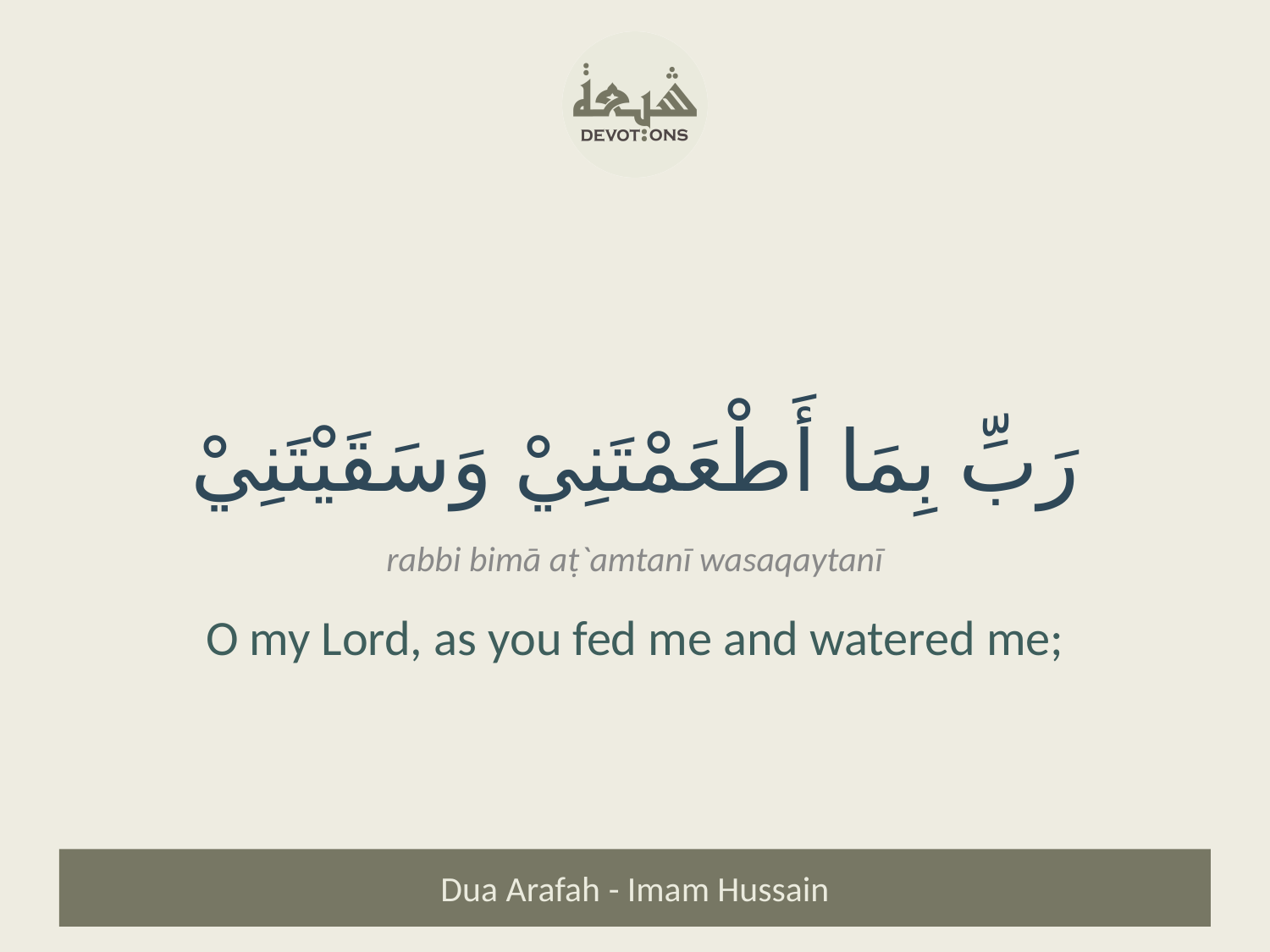

رَبِّ بِمَا أَطْعَمْتَنِيْ وَسَقَيْتَنِيْ
rabbi bimā aṭ`amtanī wasaqaytanī
O my Lord, as you fed me and watered me;
Dua Arafah - Imam Hussain